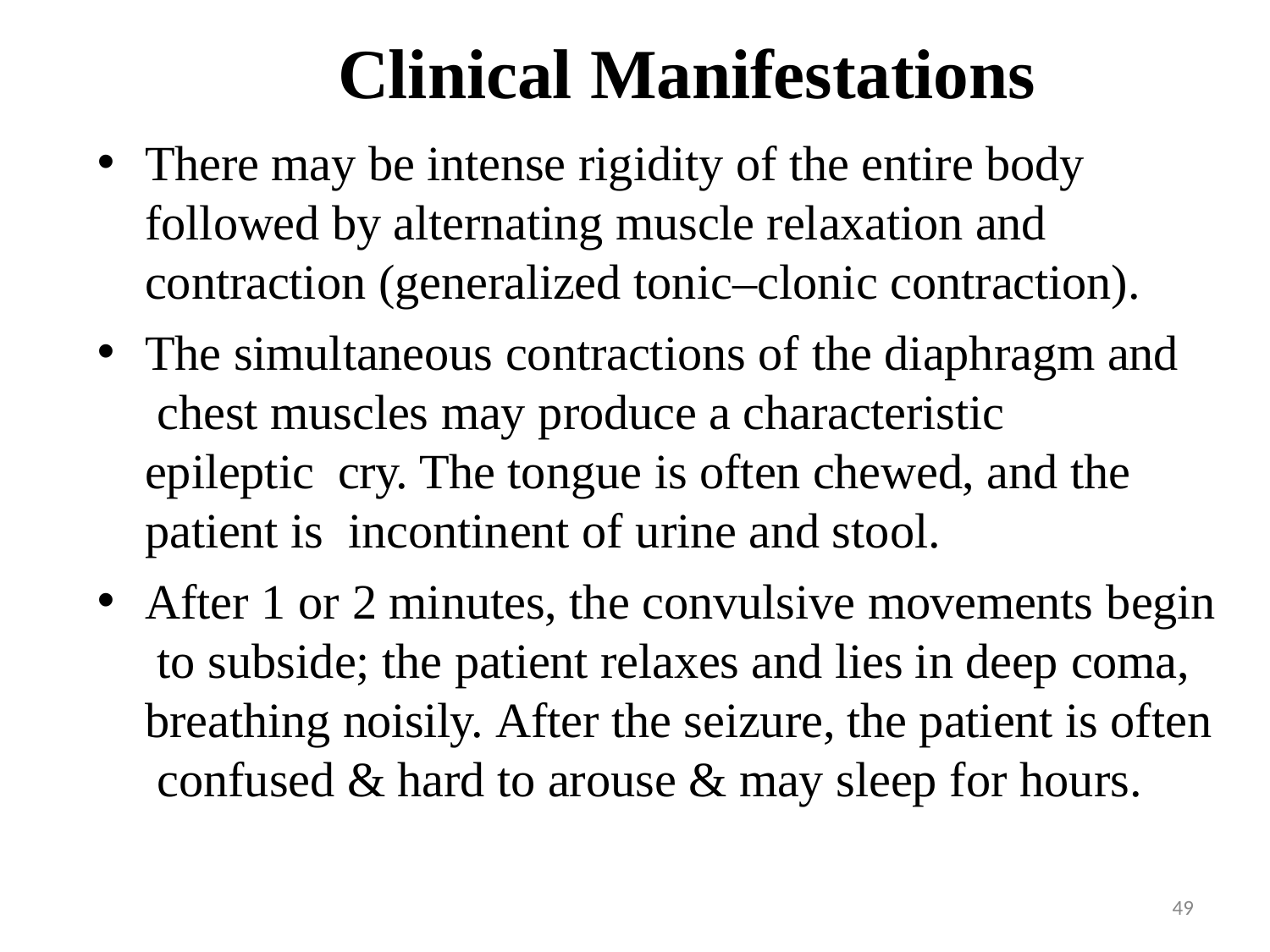

# Clinical Manifestations
There may be intense rigidity of the entire body  followed by alternating muscle relaxation and  contraction (generalized tonic–clonic contraction).
The simultaneous contractions of the diaphragm and  chest muscles may produce a characteristic epileptic  cry. The tongue is often chewed, and the patient is  incontinent of urine and stool.
After 1 or 2 minutes, the convulsive movements begin  to subside; the patient relaxes and lies in deep coma,  breathing noisily. After the seizure, the patient is often  confused & hard to arouse & may sleep for hours.
49